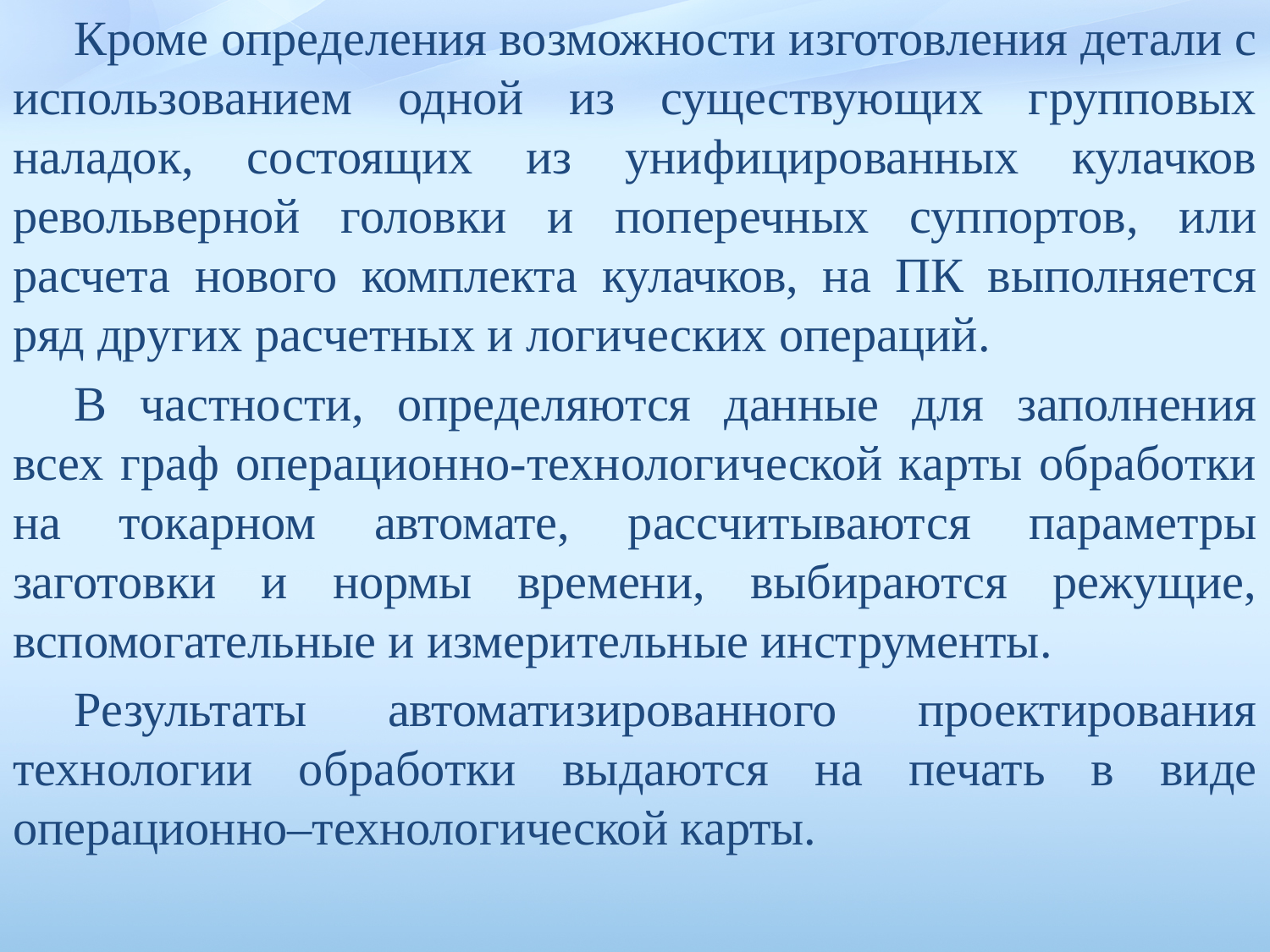

Кроме определения возможности изготовления детали с использо­ванием одной из существующих групповых наладок, состоящих из унифицированных кулачков револьверной головки и поперечных суппортов, или расчета нового комплекта кулачков, на ПК выполняется ряд других расчет­ных и логических операций.
В частности, определяются данные для заполнения всех граф операционно-технологической карты обработки на токарном автомате, рассчитываются параметры заготовки и нормы времени, выбираются режущие, вспомогательные и измери­тельные инструменты.
Результаты автоматизированного проектирования технологии об­работки выдаются на печать в виде операционно–технологической карты.